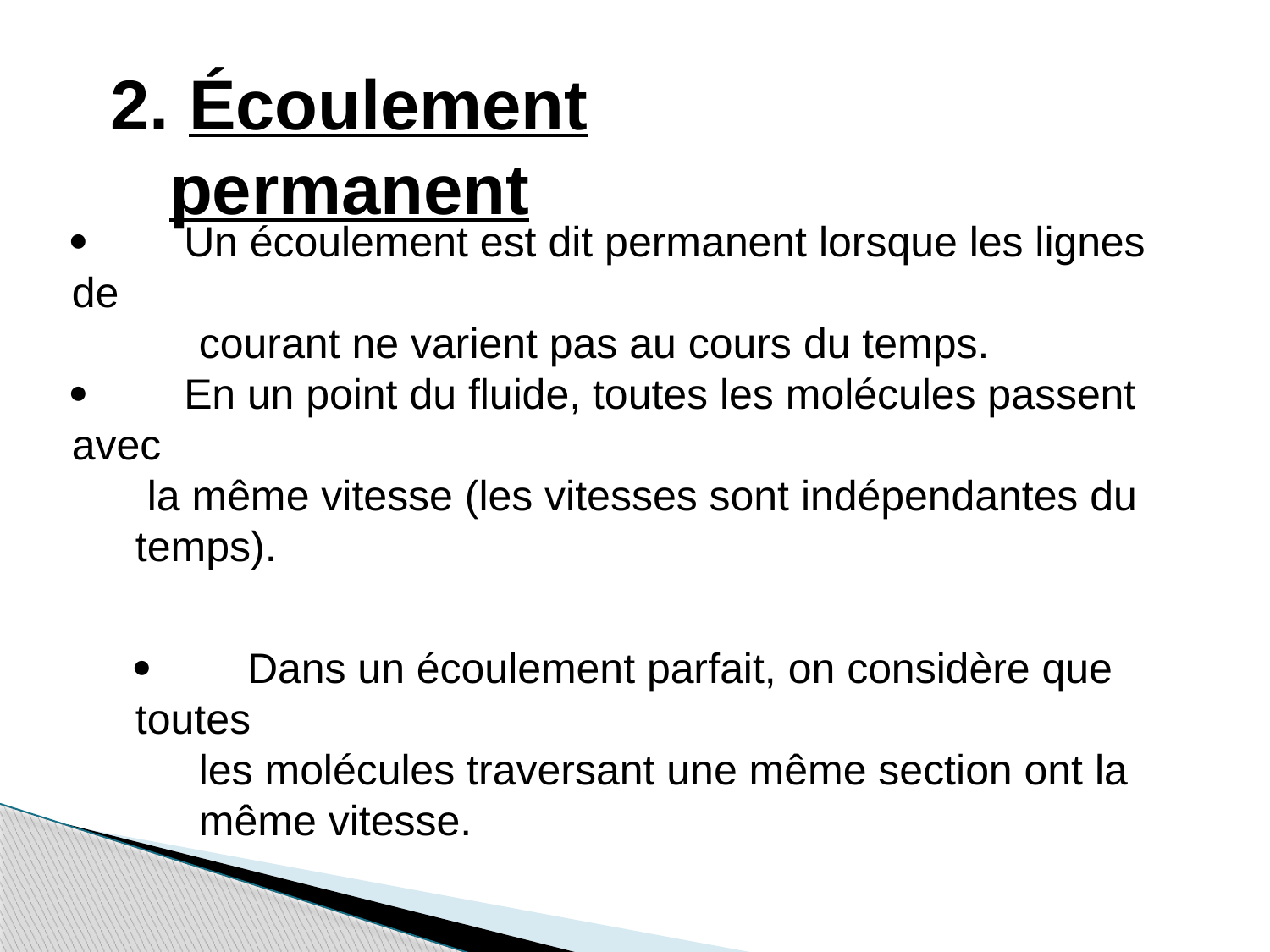

2. Écoulement permanent
•        Un écoulement est dit permanent lorsque les lignes de
courant ne varient pas au cours du temps.
•        En un point du fluide, toutes les molécules passent avec
 la même vitesse (les vitesses sont indépendantes du temps).
•        Dans un écoulement parfait, on considère que toutes
les molécules traversant une même section ont la même vitesse.